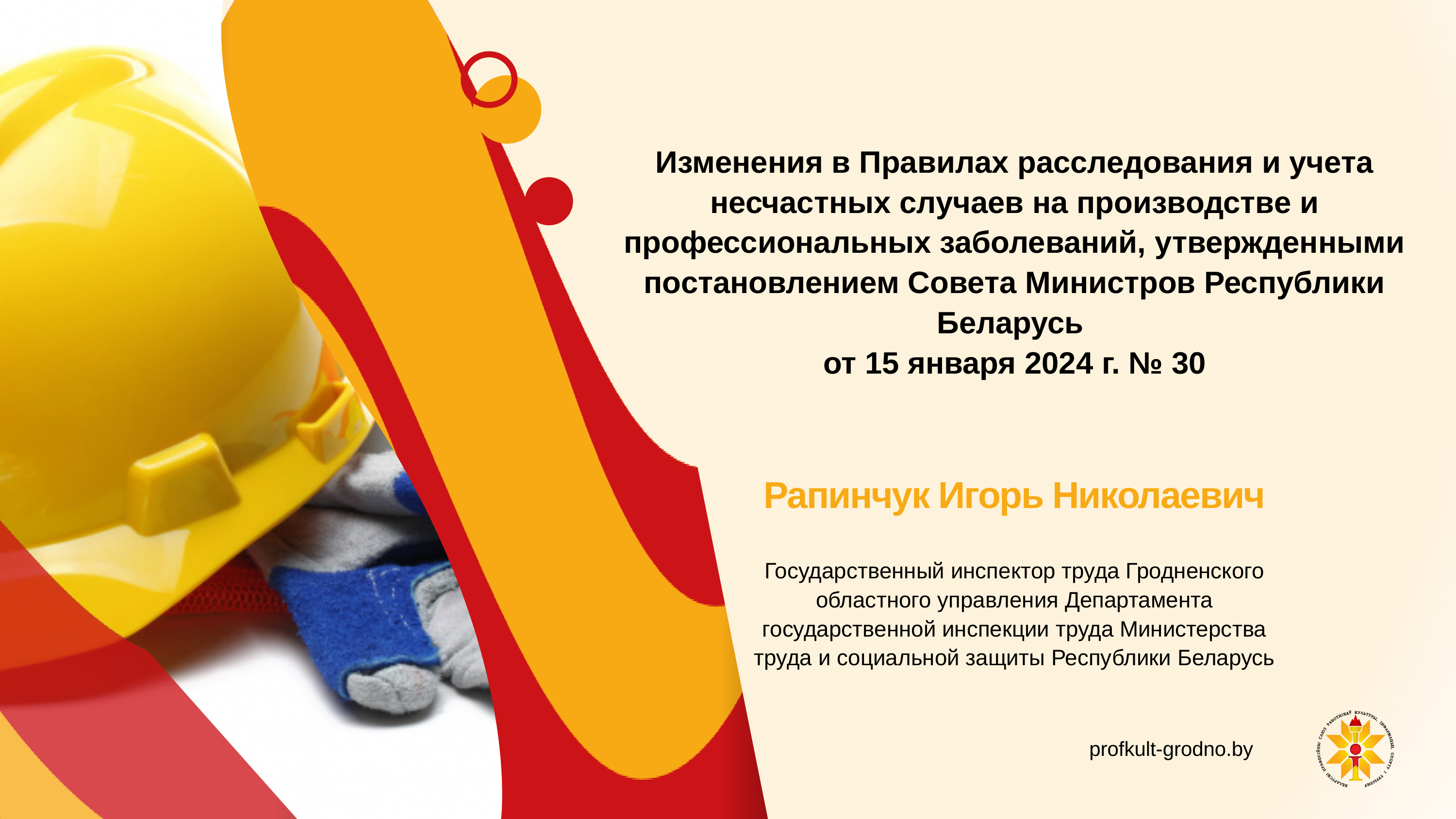

Изменения в Правилах расследования и учета несчастных случаев на производстве и профессиональных заболеваний, утвержденными постановлением Совета Министров Республики Беларусь
от 15 января 2024 г. № 30

Рапинчук Игорь Николаевич

Государственный инспектор труда Гродненского областного управления Департамента государственной инспекции труда Министерства труда и социальной защиты Республики Беларусь

profkult-grodno.by